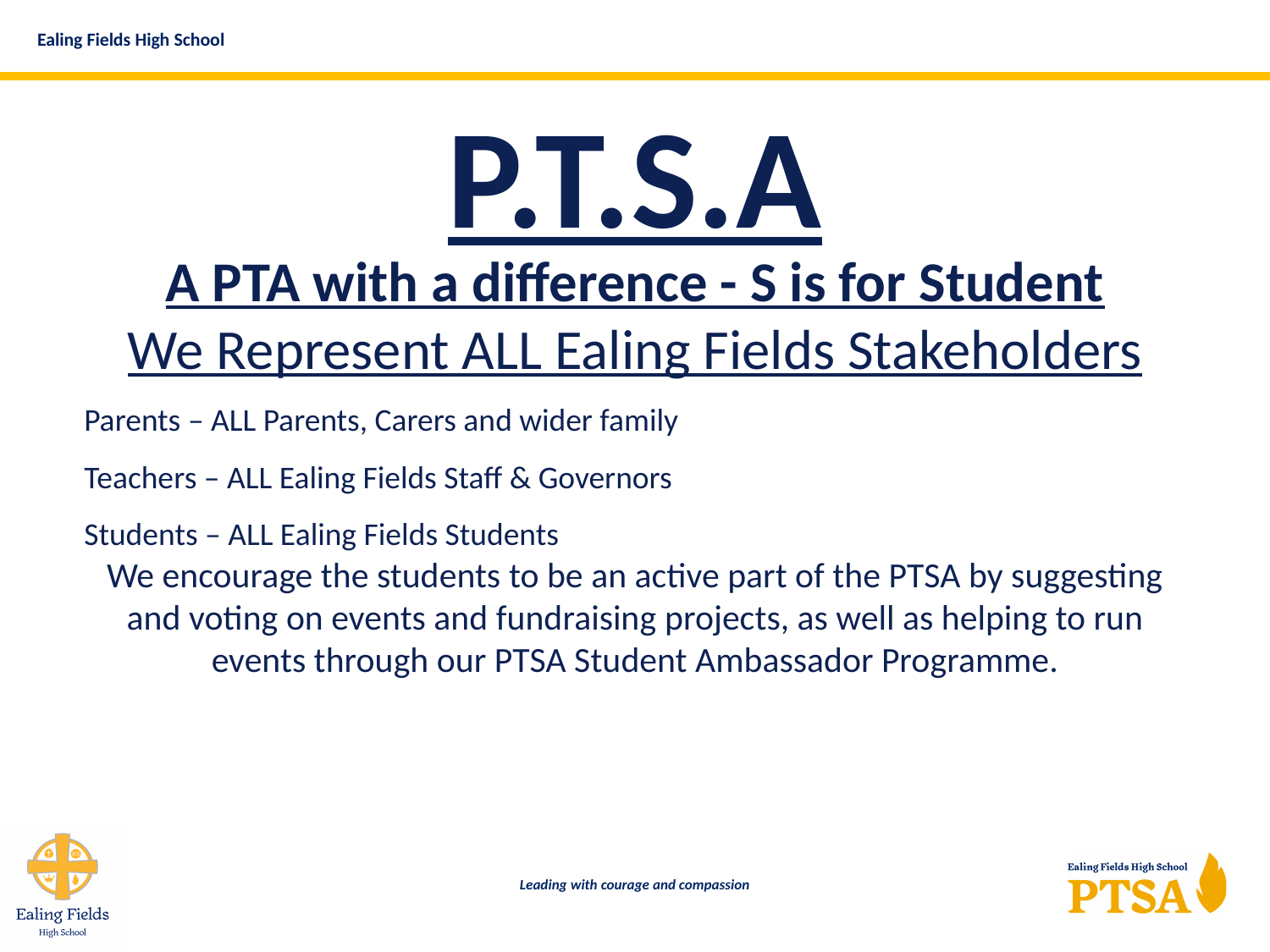

P.T.S.A
A PTA with a difference - S is for Student
We Represent ALL Ealing Fields Stakeholders
Parents – ALL Parents, Carers and wider family
Teachers – ALL Ealing Fields Staff & Governors
Students – ALL Ealing Fields Students
We encourage the students to be an active part of the PTSA by suggesting and voting on events and fundraising projects, as well as helping to run events through our PTSA Student Ambassador Programme.